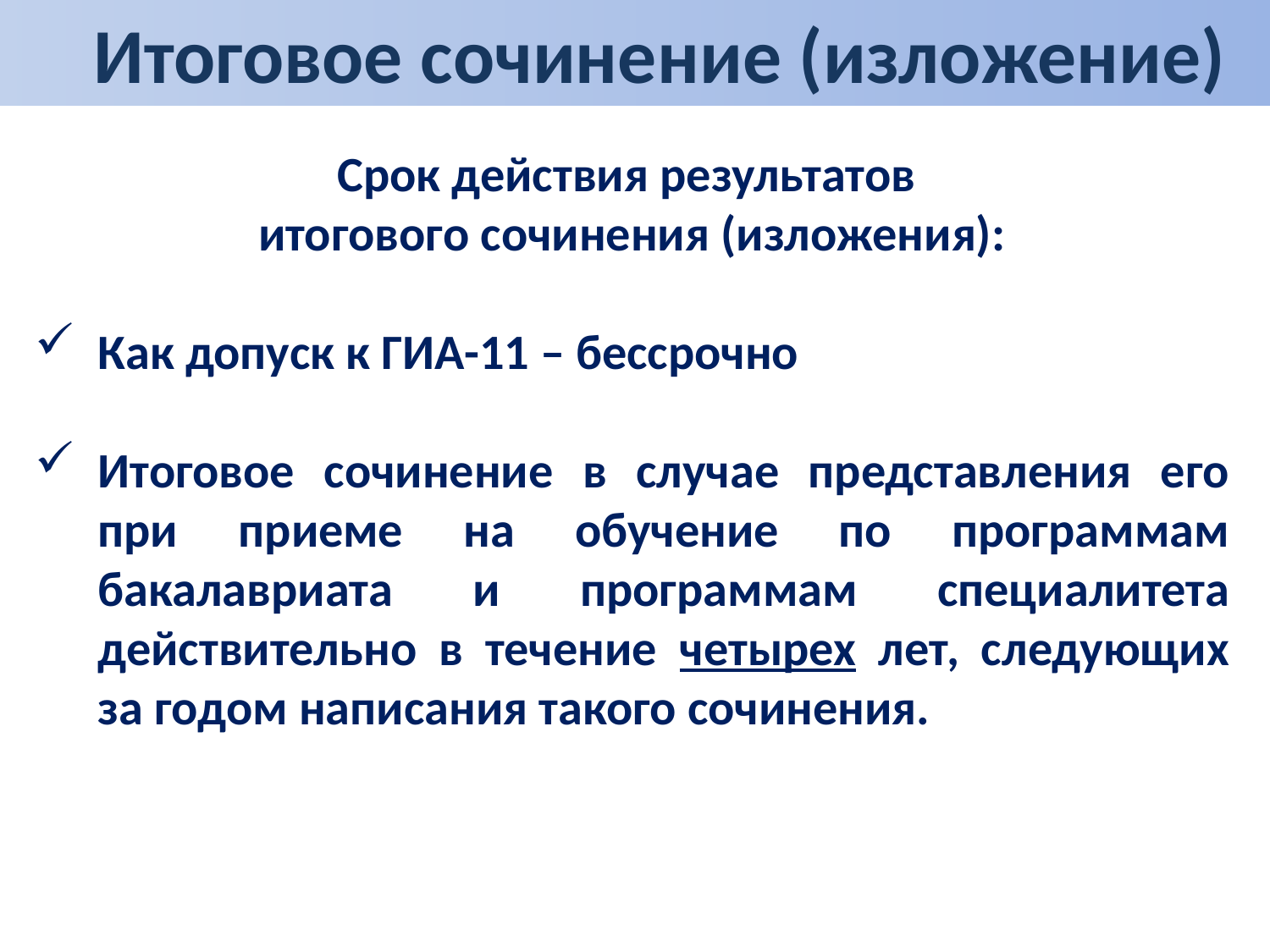

Итоговое сочинение (изложение)
Срок действия результатов
итогового сочинения (изложения):

Как допуск к ГИА-11 – бессрочно

Итоговое сочинение в случае представления его при приеме на обучение по программам бакалавриата и программам специалитета действительно в течение четырех лет, следующих за годом написания такого сочинения.